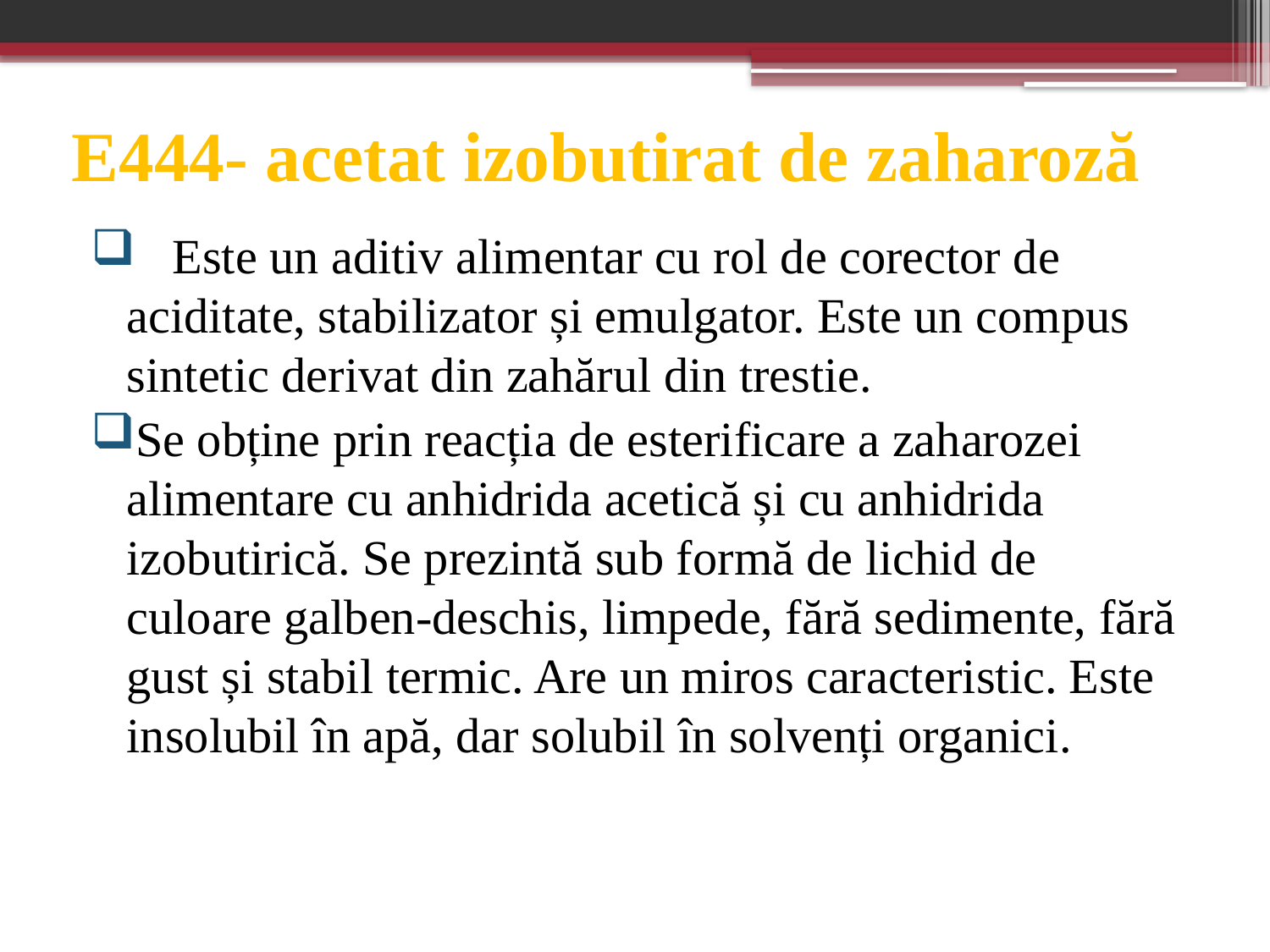

# E444- acetat izobutirat de zaharoză
   Este un aditiv alimentar cu rol de corector de aciditate, stabilizator și emulgator. Este un compus sintetic derivat din zahărul din trestie.
Se obține prin reacția de esterificare a zaharozei alimentare cu anhidrida acetică și cu anhidrida izobutirică. Se prezintă sub formă de lichid de culoare galben-deschis, limpede, fără sedimente, fără gust și stabil termic. Are un miros caracte­ristic. Este insolubil în apă, dar solubil în solvenți organici.